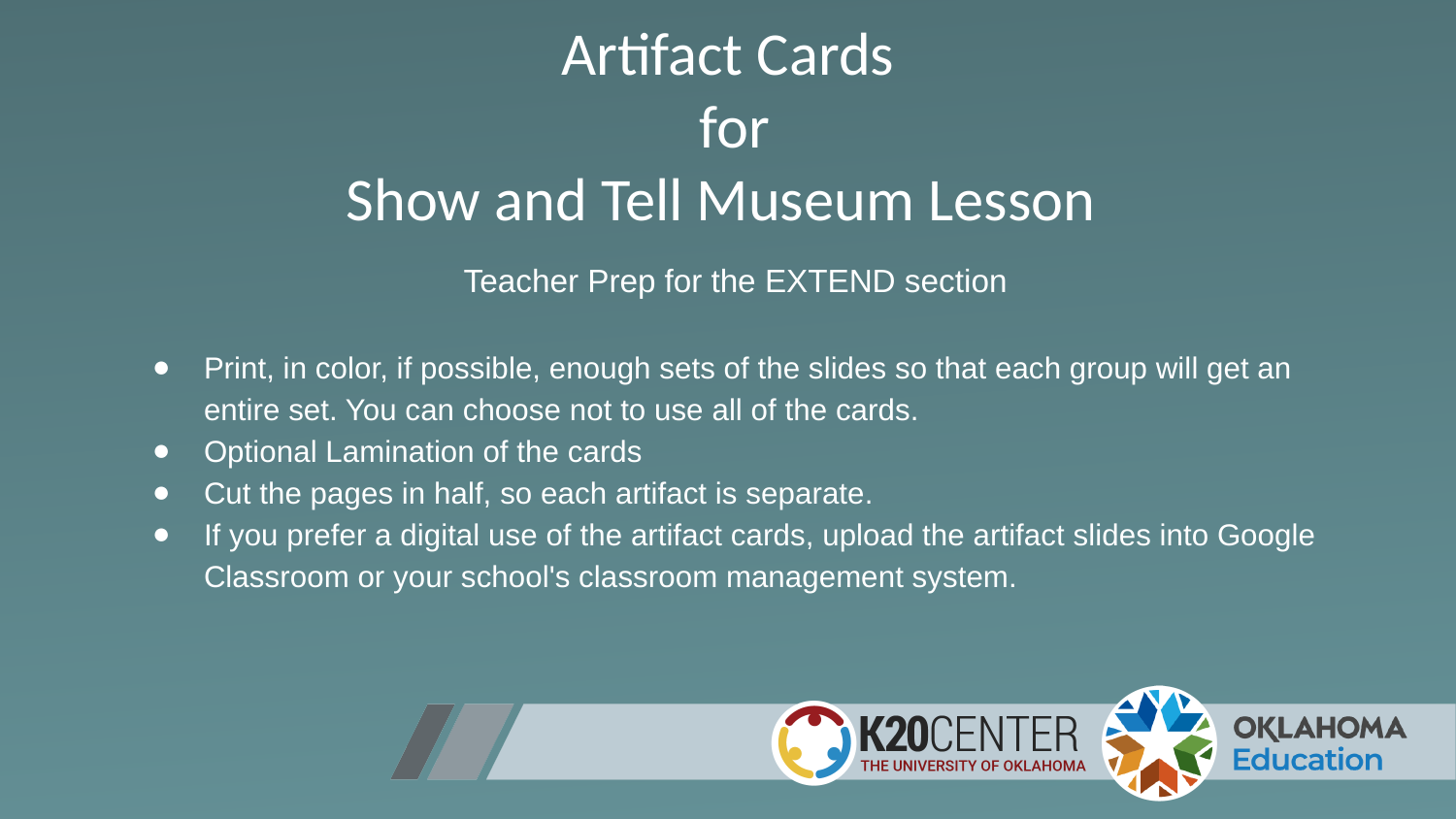

Artifact Cards
 for
Show and Tell Museum Lesson
Teacher Prep for the EXTEND section

Print, in color, if possible, enough sets of the slides so that each group will get an entire set. You can choose not to use all of the cards.
Optional Lamination of the cards
Cut the pages in half, so each artifact is separate.
If you prefer a digital use of the artifact cards, upload the artifact slides into Google Classroom or your school's classroom management system.